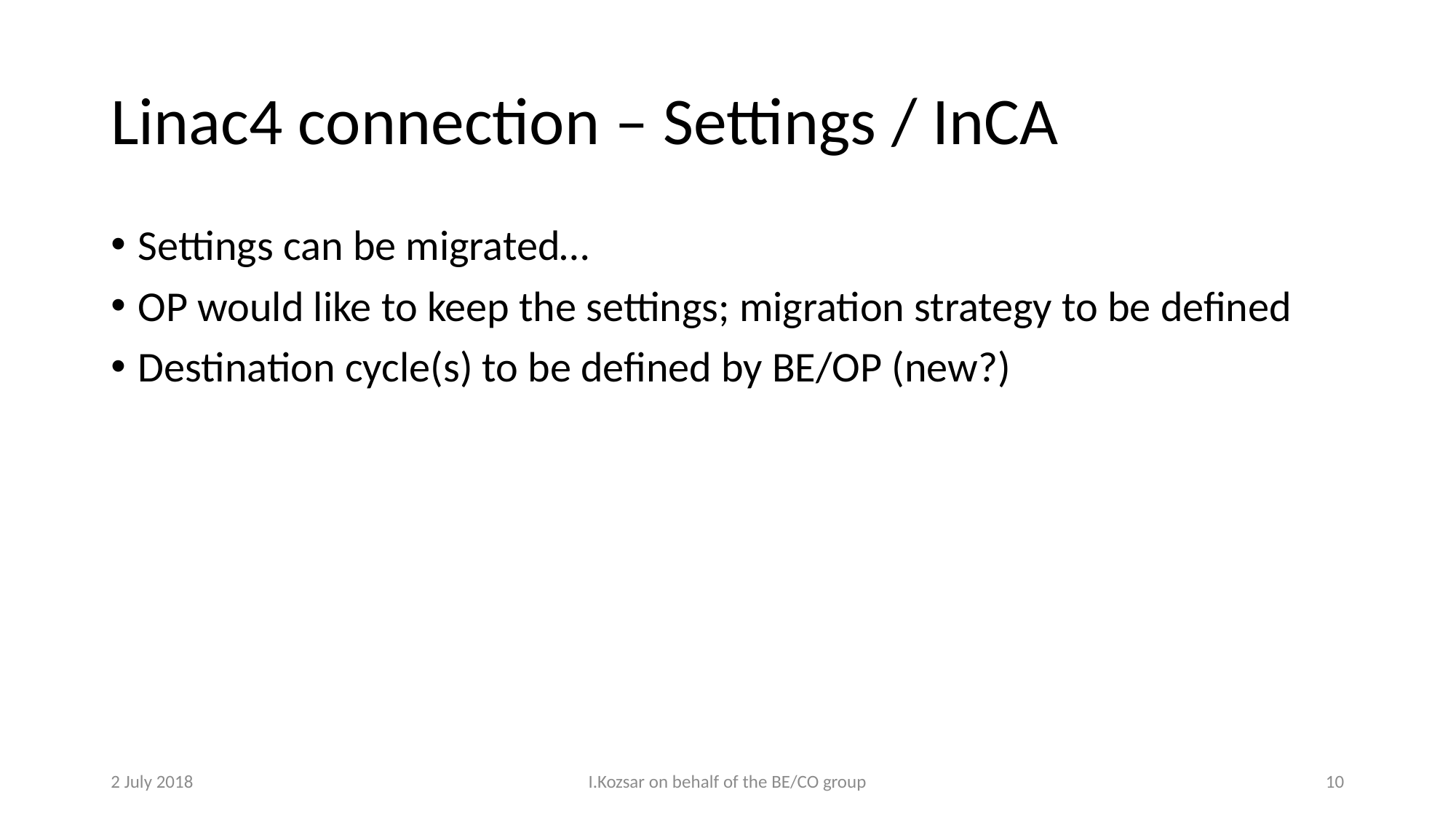

# Linac4 connection – Settings / InCA
Settings can be migrated…
OP would like to keep the settings; migration strategy to be defined
Destination cycle(s) to be defined by BE/OP (new?)
2 July 2018
I.Kozsar on behalf of the BE/CO group
10